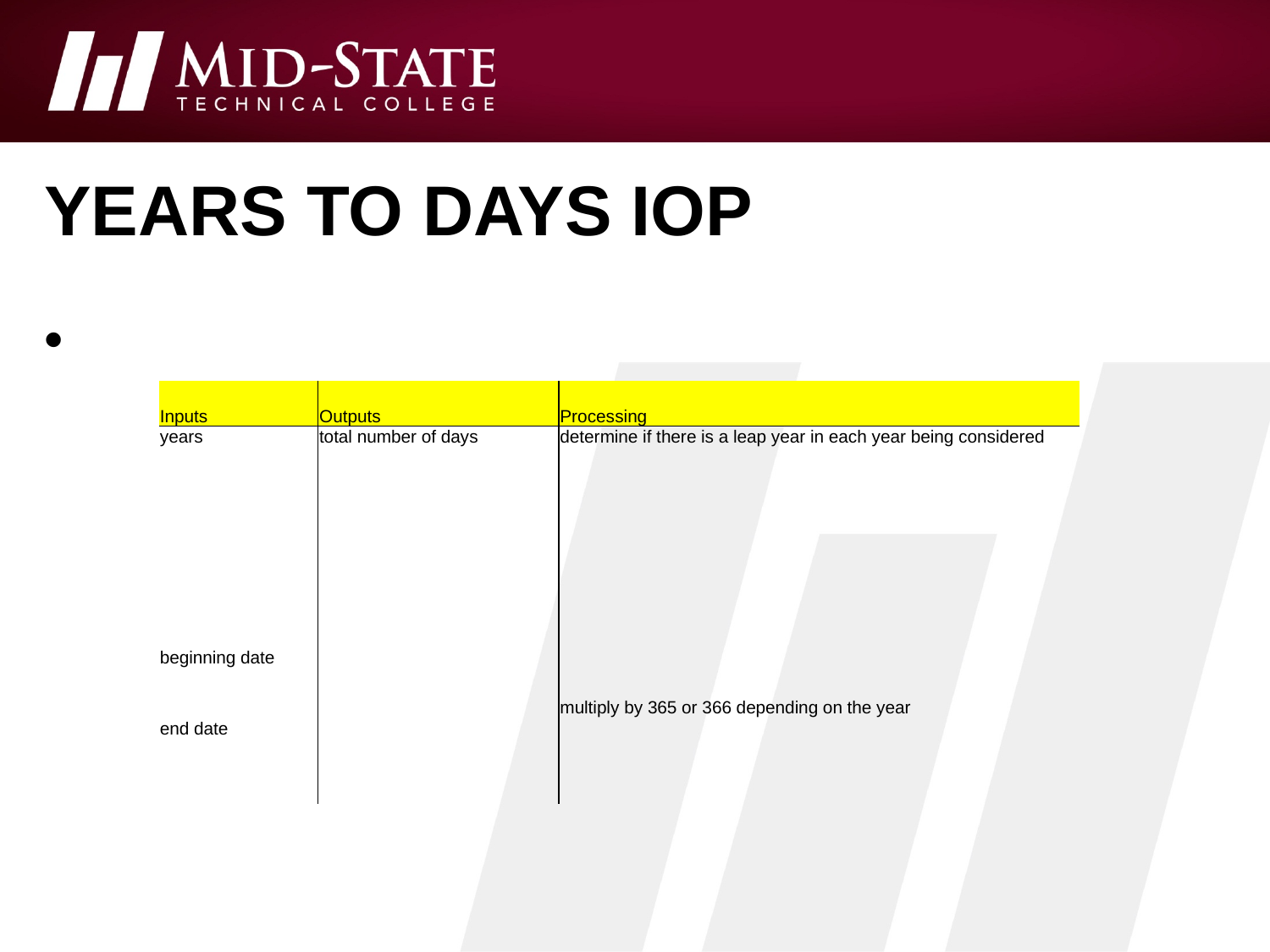

# Years to days IOP

| Inputs | Outputs | Processing |
| --- | --- | --- |
| years | total number of days | determine if there is a leap year in each year being considered |
| beginning date |  | multiply by 365 or 366 depending on the year |
| end date |  |  |
|  |  |  |